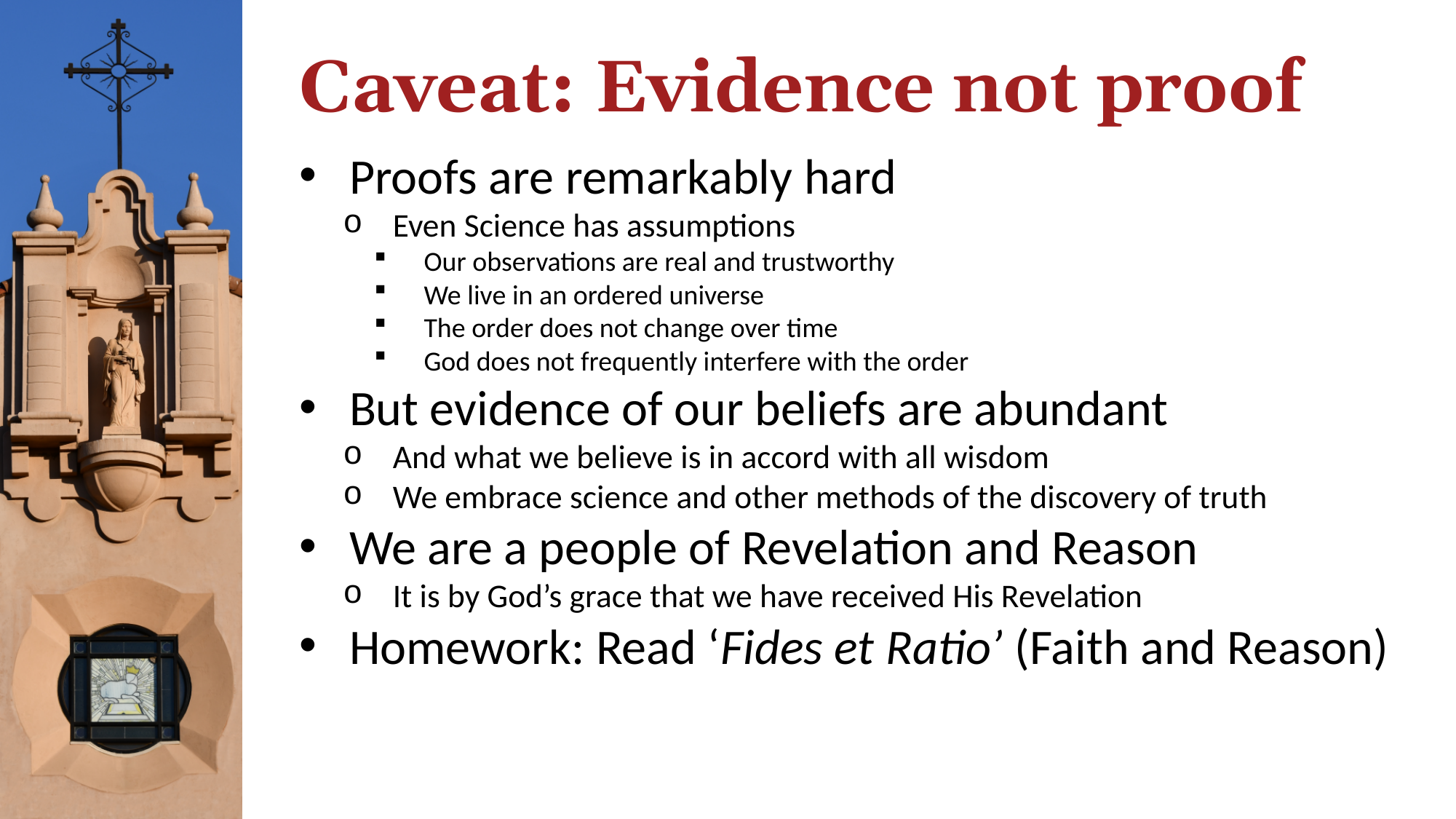

# Caveat: Evidence not proof
Proofs are remarkably hard
Even Science has assumptions
Our observations are real and trustworthy
We live in an ordered universe
The order does not change over time
God does not frequently interfere with the order
But evidence of our beliefs are abundant
And what we believe is in accord with all wisdom
We embrace science and other methods of the discovery of truth
We are a people of Revelation and Reason
It is by God’s grace that we have received His Revelation
Homework: Read ‘Fides et Ratio’ (Faith and Reason)